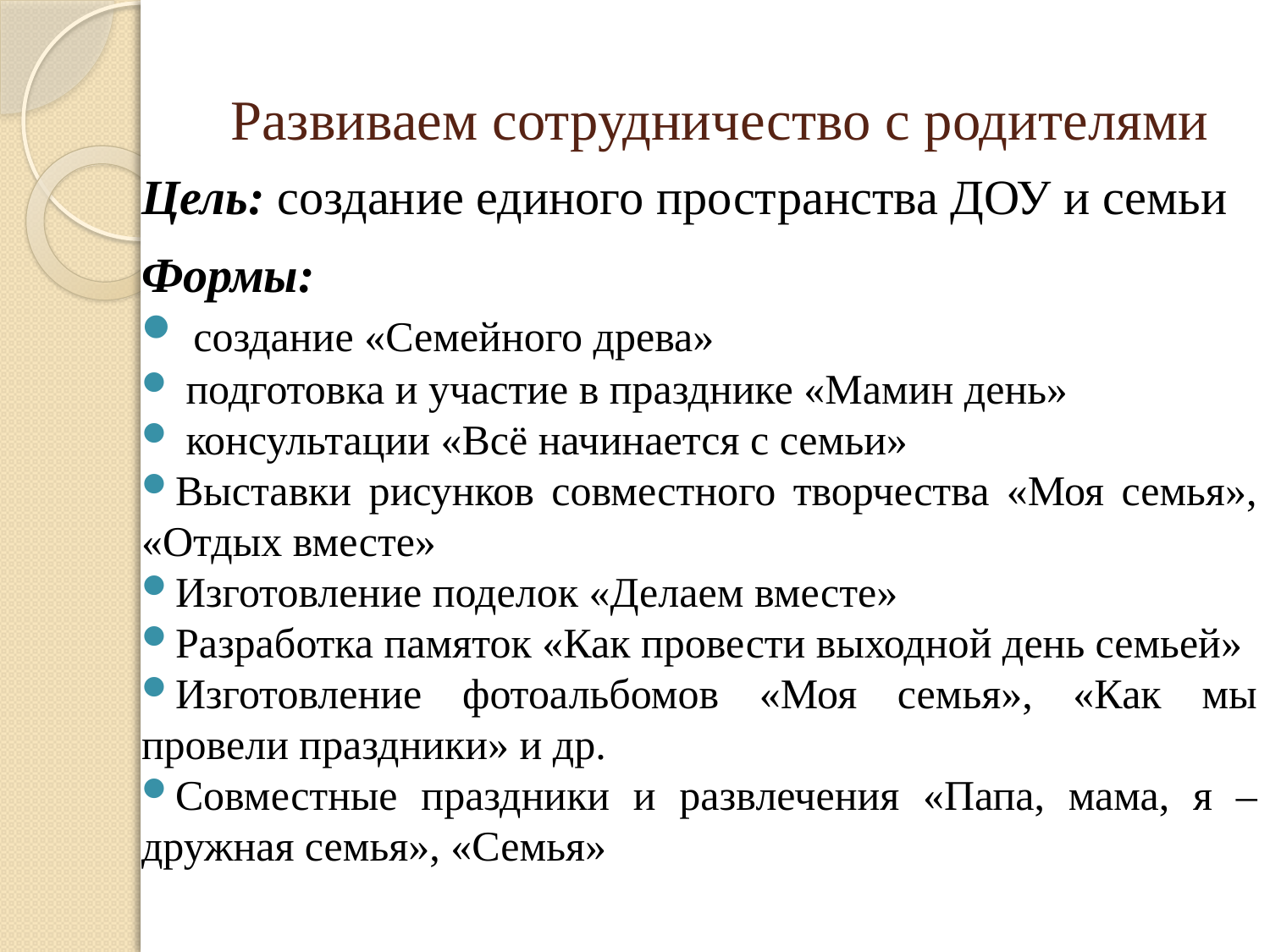

# Развиваем сотрудничество с родителями
Цель: создание единого пространства ДОУ и семьи

Формы:
 создание «Семейного древа»
 подготовка и участие в празднике «Мамин день»
 консультации «Всё начинается с семьи»
Выставки рисунков совместного творчества «Моя семья», «Отдых вместе»
Изготовление поделок «Делаем вместе»
Разработка памяток «Как провести выходной день семьей»
Изготовление фотоальбомов «Моя семья», «Как мы провели праздники» и др.
Совместные праздники и развлечения «Папа, мама, я – дружная семья», «Семья»